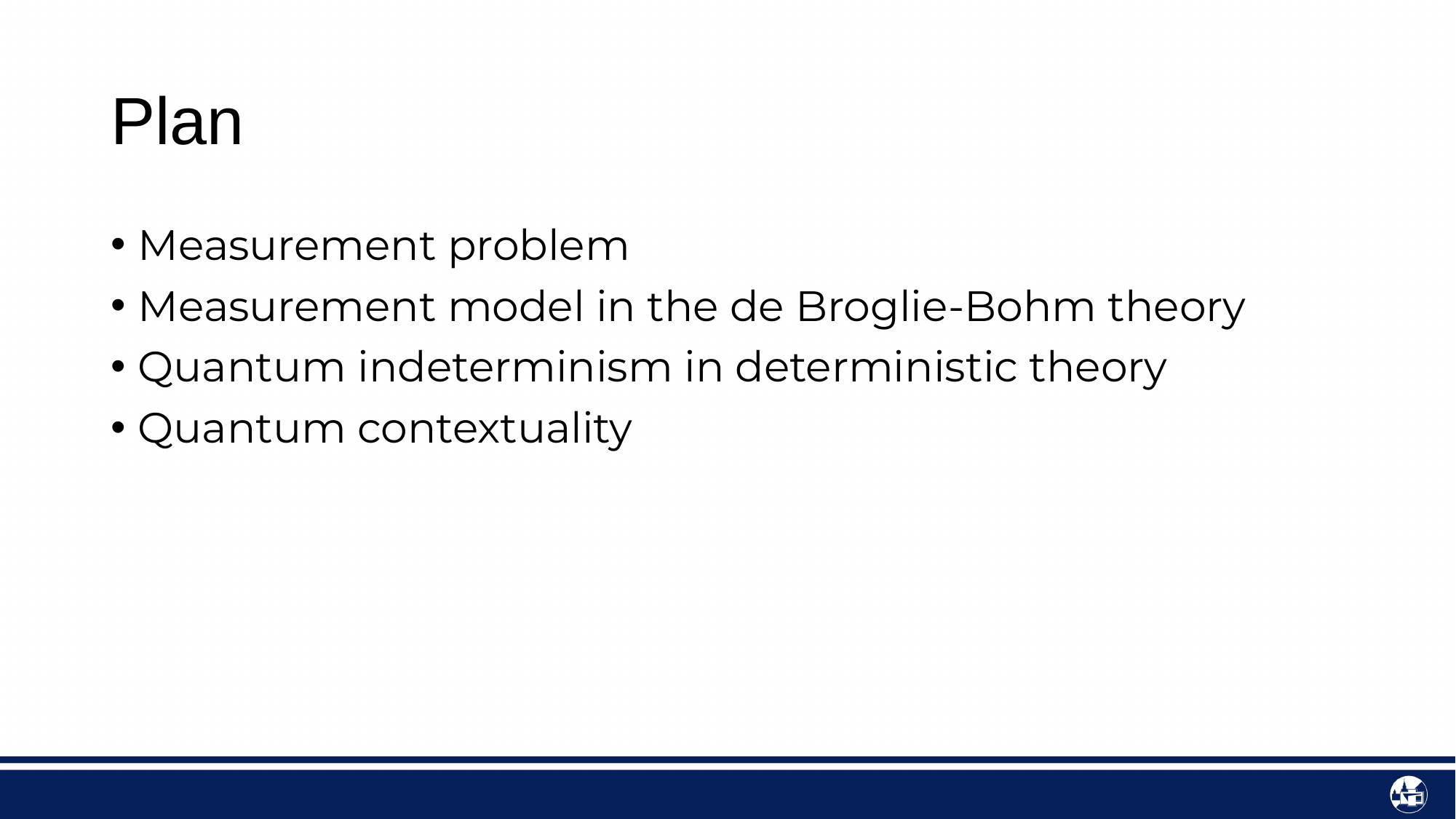

# Plan
Measurement problem
Measurement model in the de Broglie-Bohm theory
Quantum indeterminism in deterministic theory
Quantum contextuality